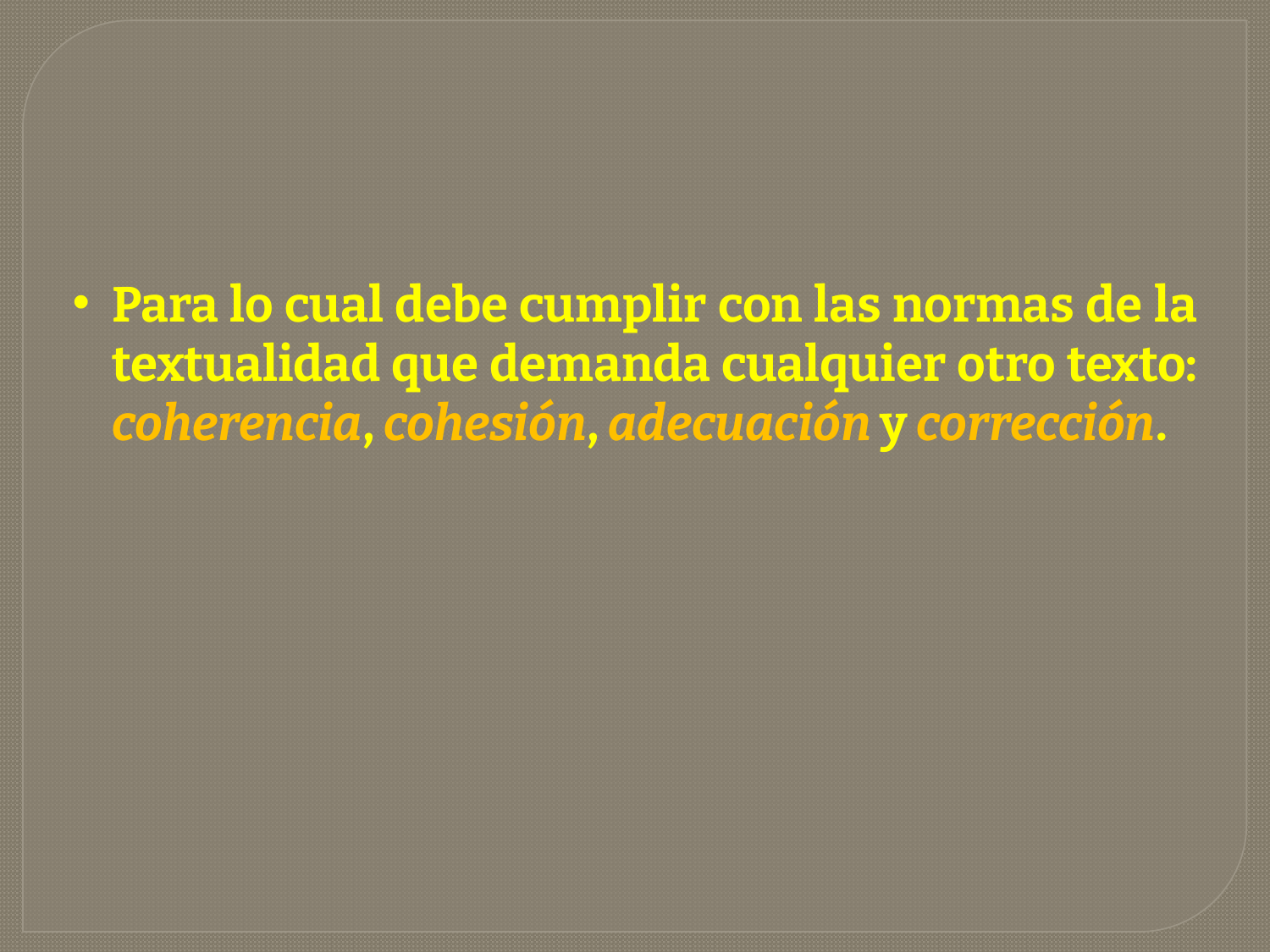

Para lo cual debe cumplir con las normas de la textualidad que demanda cualquier otro texto: coherencia, cohesión, adecuación y corrección.